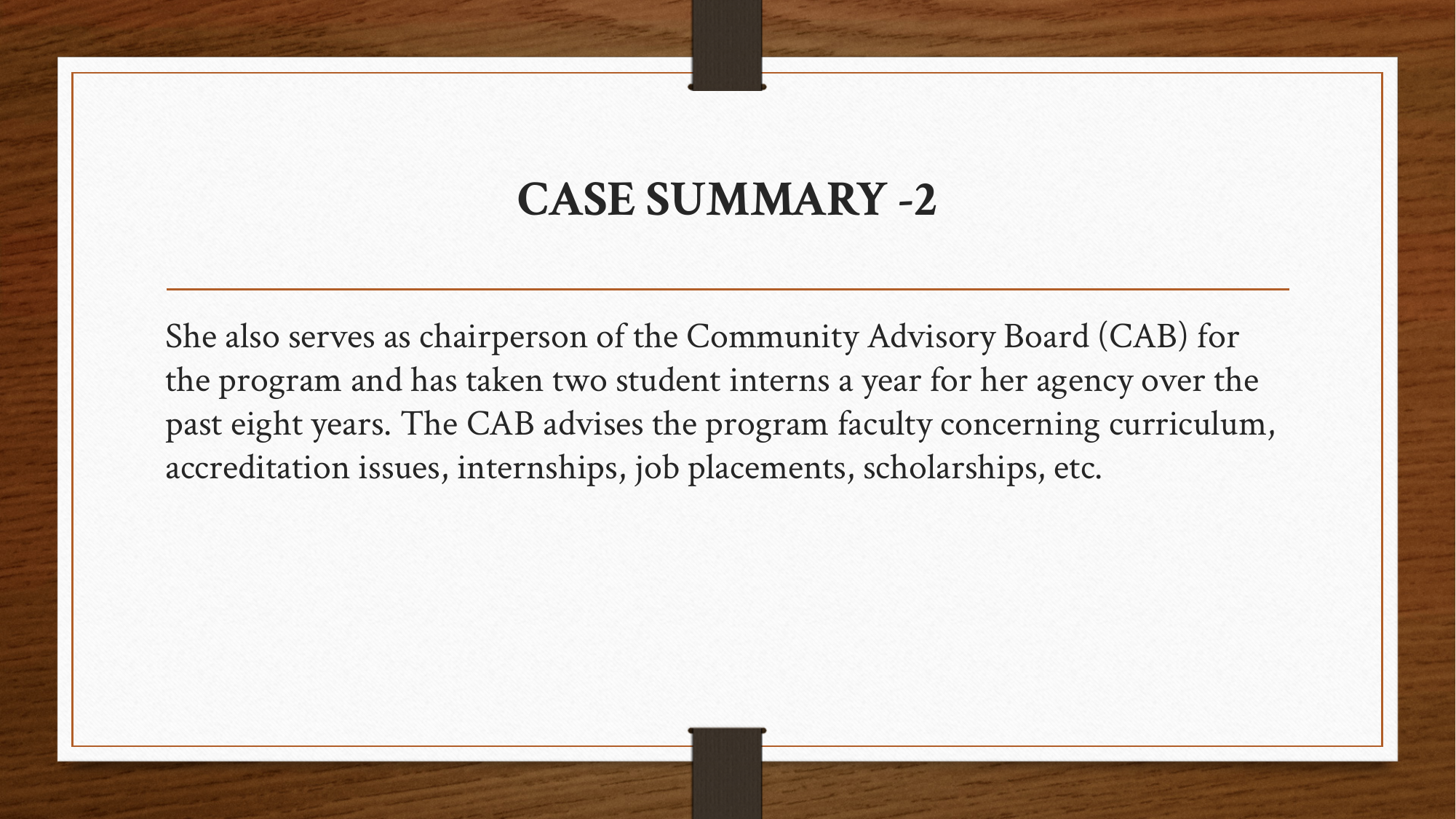

# CASE SUMMARY -2
She also serves as chairperson of the Community Advisory Board (CAB) for the program and has taken two student interns a year for her agency over the past eight years. The CAB advises the program faculty concerning curriculum, accreditation issues, internships, job placements, scholarships, etc.